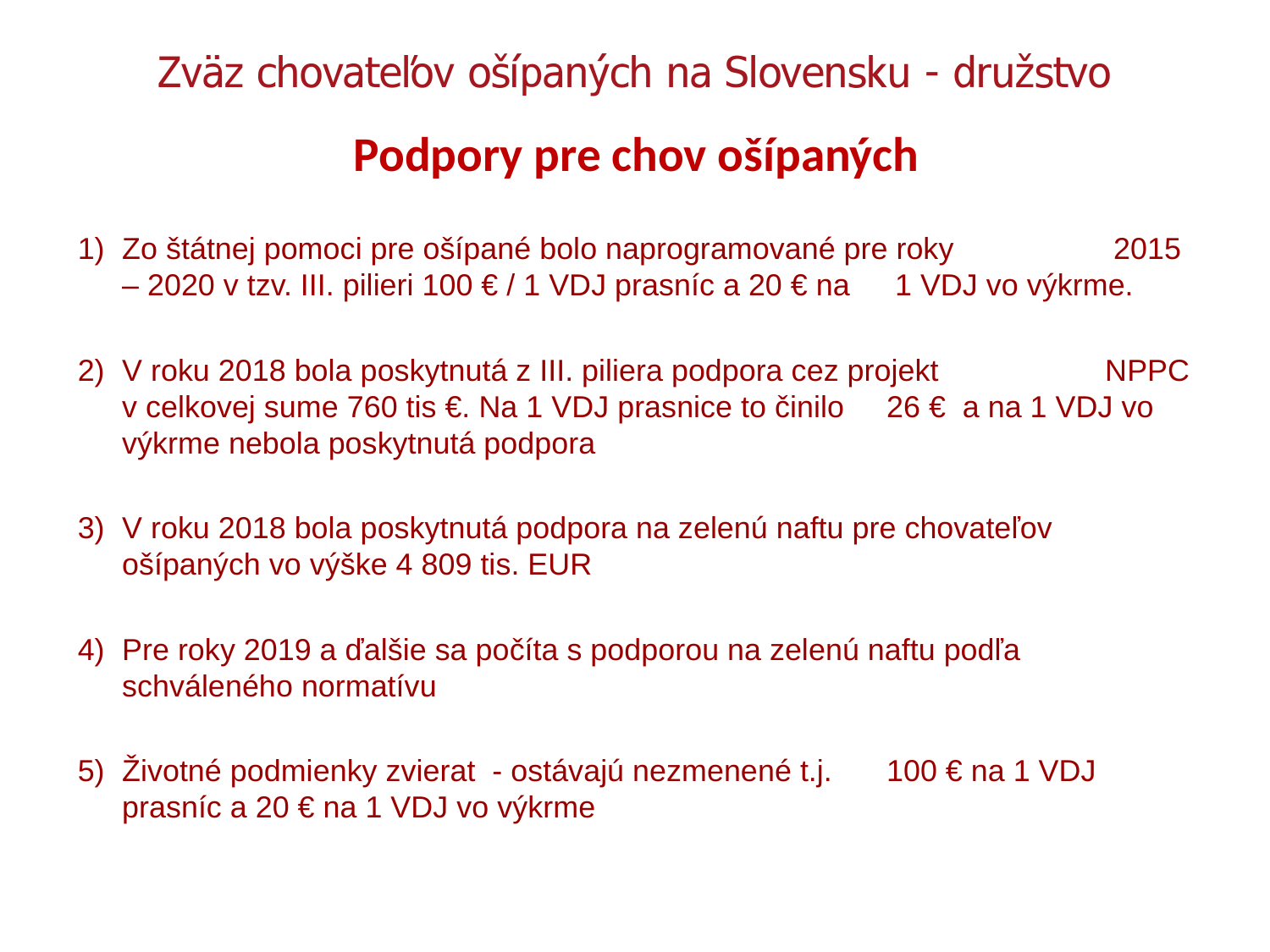

# Zväz chovateľov ošípaných na Slovensku - družstvo
Podpory pre chov ošípaných

Zo štátnej pomoci pre ošípané bolo naprogramované pre roky		 2015 – 2020 v tzv. III. pilieri 100 € / 1 VDJ prasníc a 20 € na 	 1 VDJ vo výkrme.

V roku 2018 bola poskytnutá z III. piliera podpora cez projekt 		NPPC v celkovej sume 760 tis €. Na 1 VDJ prasnice to činilo 	26 €  a na 1 VDJ vo výkrme nebola poskytnutá podpora

V roku 2018 bola poskytnutá podpora na zelenú naftu pre chovateľov ošípaných vo výške 4 809 tis. EUR

Pre roky 2019 a ďalšie sa počíta s podporou na zelenú naftu podľa schváleného normatívu

Životné podmienky zvierat  - ostávajú nezmenené t.j. 			100 € na 1 VDJ prasníc a 20 € na 1 VDJ vo výkrme